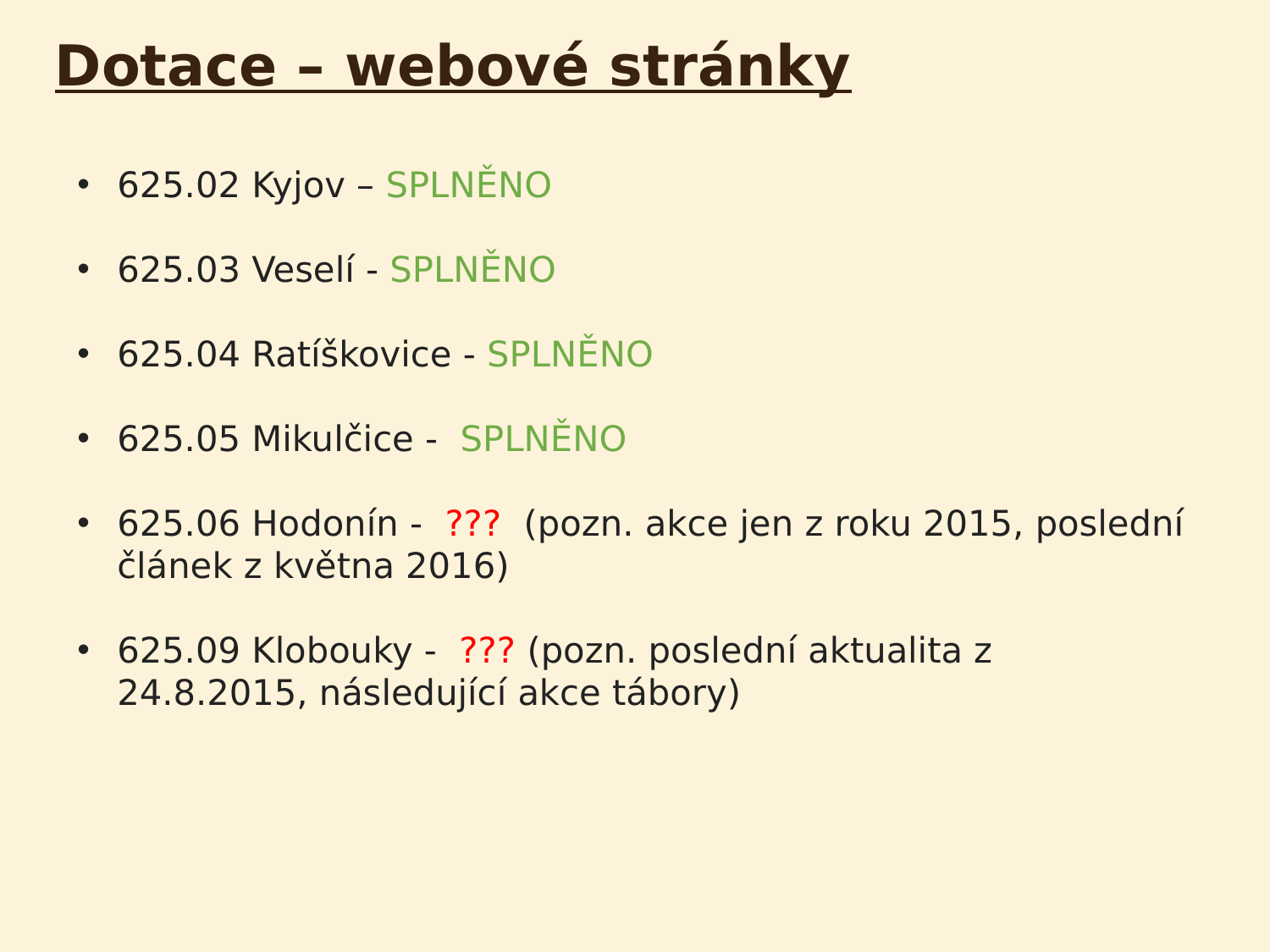

Dotace – webové stránky
625.02 Kyjov – SPLNĚNO
625.03 Veselí - SPLNĚNO
625.04 Ratíškovice - SPLNĚNO
625.05 Mikulčice -  SPLNĚNO
625.06 Hodonín -  ???  (pozn. akce jen z roku 2015, poslední článek z května 2016)
625.09 Klobouky -  ??? (pozn. poslední aktualita z 24.8.2015, následující akce tábory)